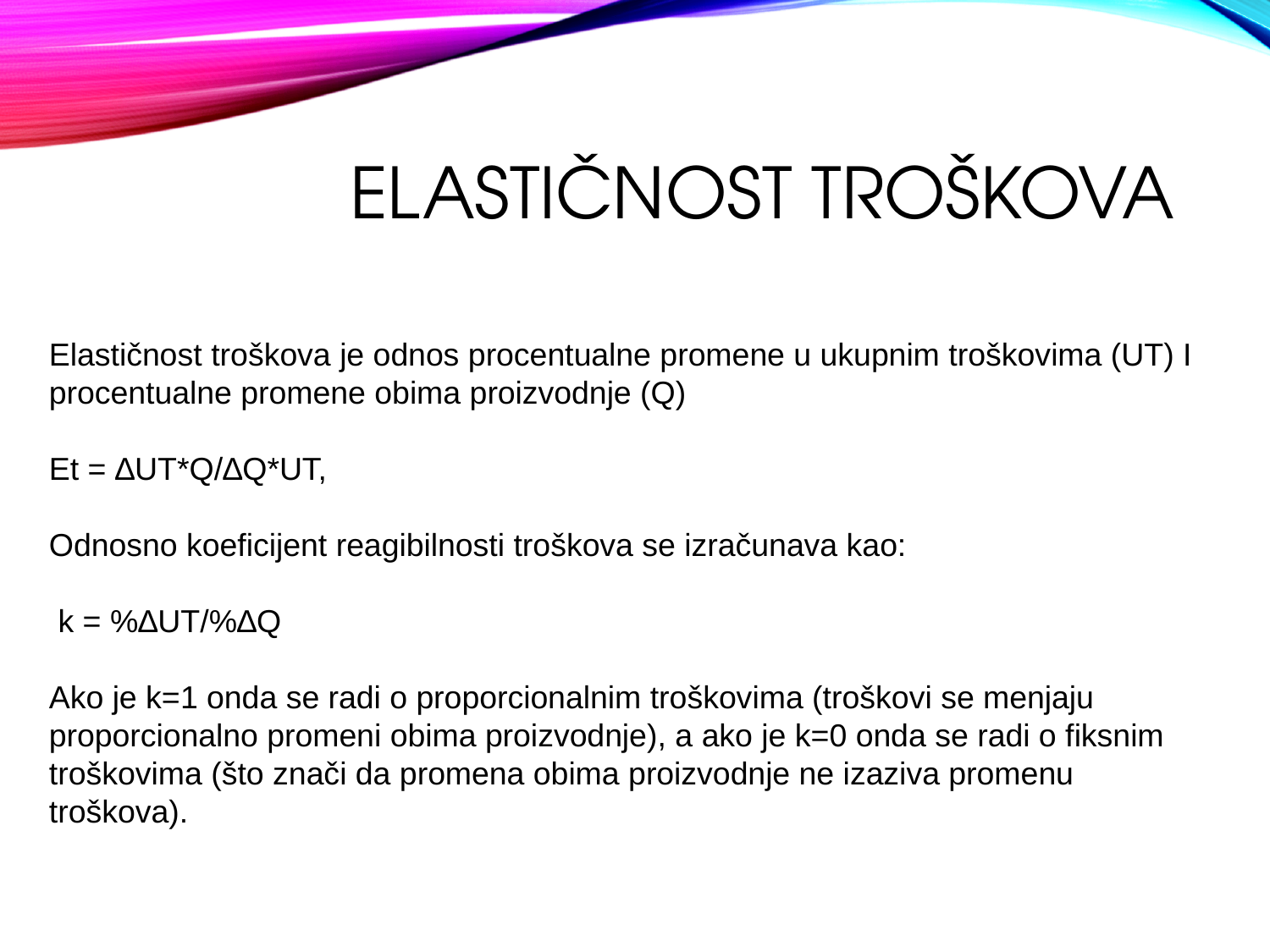

# Elastičnost troškova

Elastičnost troškova je odnos procentualne promene u ukupnim troškovima (UT) I procentualne promene obima proizvodnje (Q)

Et = ∆UT*Q/∆Q*UT,

Odnosno koeficijent reagibilnosti troškova se izračunava kao:

 k = %∆UT/%∆Q

Ako je k=1 onda se radi o proporcionalnim troškovima (troškovi se menjaju proporcionalno promeni obima proizvodnje), a ako je k=0 onda se radi o fiksnim troškovima (što znači da promena obima proizvodnje ne izaziva promenu troškova).